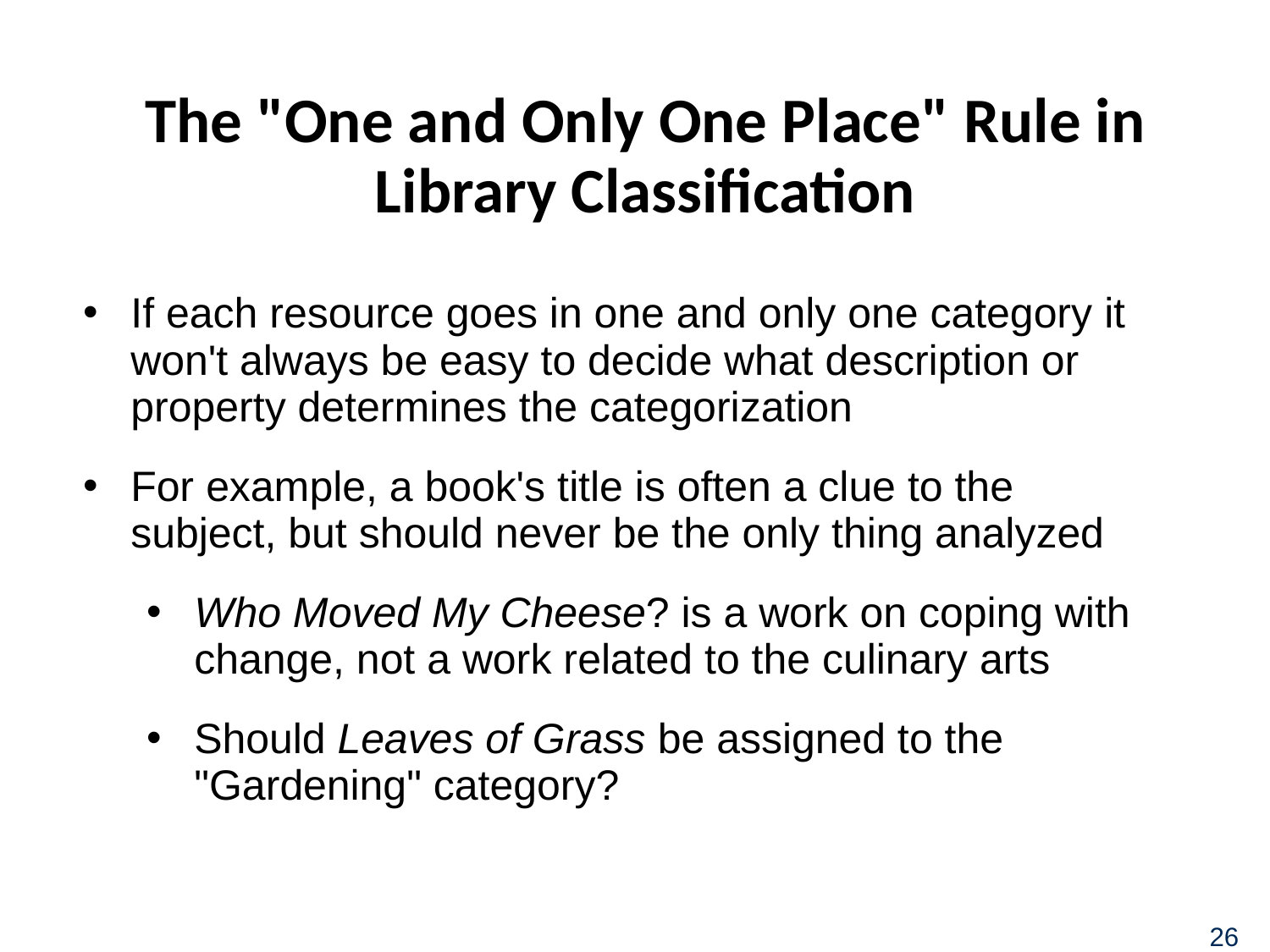

# The "One and Only One Place" Rule in Library Classification
If each resource goes in one and only one category it won't always be easy to decide what description or property determines the categorization
For example, a book's title is often a clue to the subject, but should never be the only thing analyzed
Who Moved My Cheese? is a work on coping with change, not a work related to the culinary arts
Should Leaves of Grass be assigned to the "Gardening" category?

26